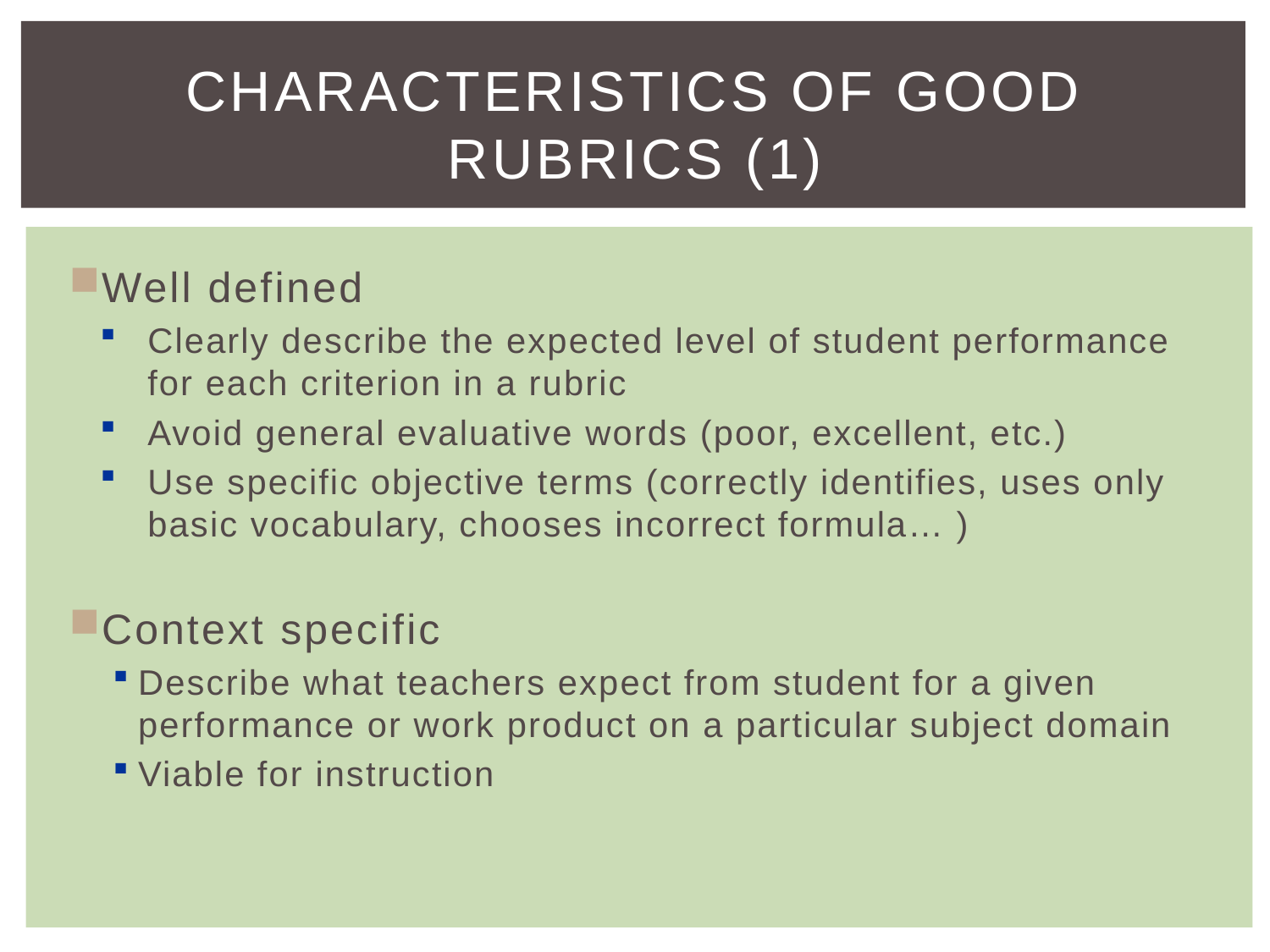

# Characteristics of Good Rubrics (1)
Well defined
Clearly describe the expected level of student performance for each criterion in a rubric
Avoid general evaluative words (poor, excellent, etc.)
Use specific objective terms (correctly identifies, uses only basic vocabulary, chooses incorrect formula… )

Context specific
Describe what teachers expect from student for a given performance or work product on a particular subject domain
Viable for instruction